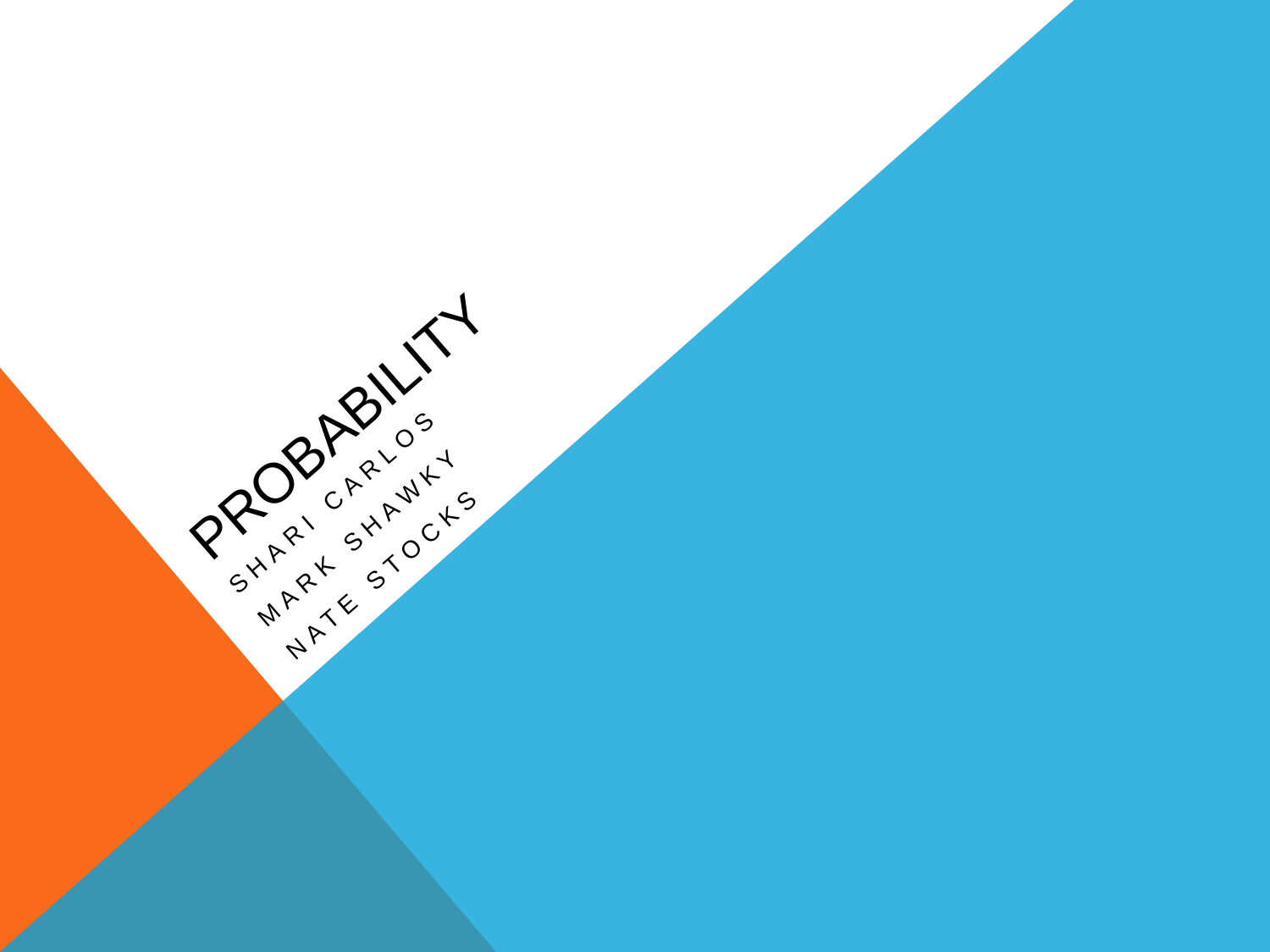

# Probability
Shari carlos
Mark shawky
Nate stocks